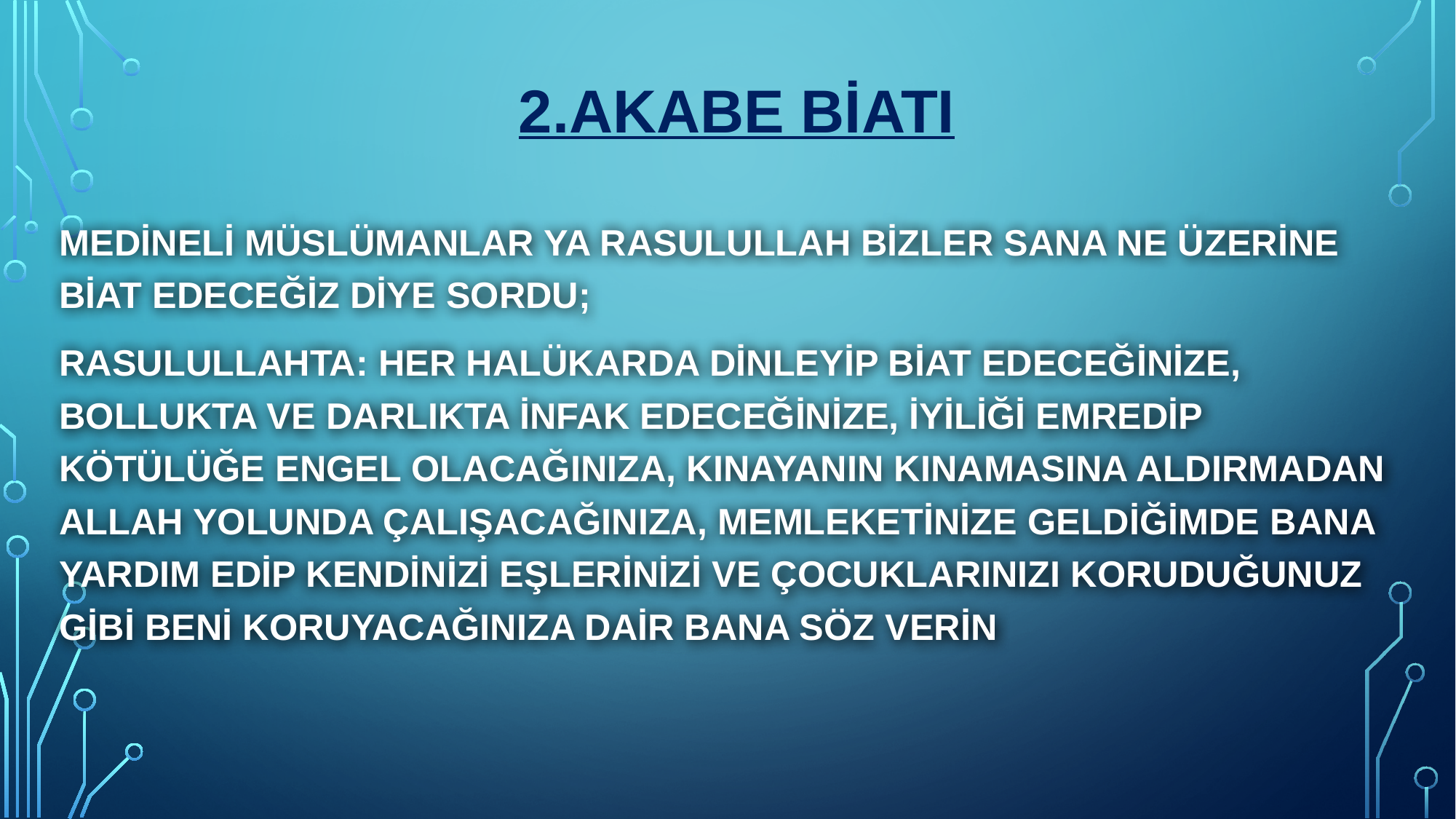

# 2.AKABE BİATI
Medineli Müslümanlar ya rasulullah bizler sana ne üzerine biat edeceğiz diye sordu;
Rasulullahta: her halükarda dinleyip biat edeceğinize, bollukta ve darlıkta infak edeceğinize, iyiliği emredip kötülüğe engel olacağınıza, kınayanın kınamasına aldırmadan Allah yolunda çalışacağınıza, memleketinize geldiğimde bana yardım edip kendinizi eşlerinizi ve çocuklarınızı koruduğunuz gibi beni koruyacağınıza dair bana söz verin